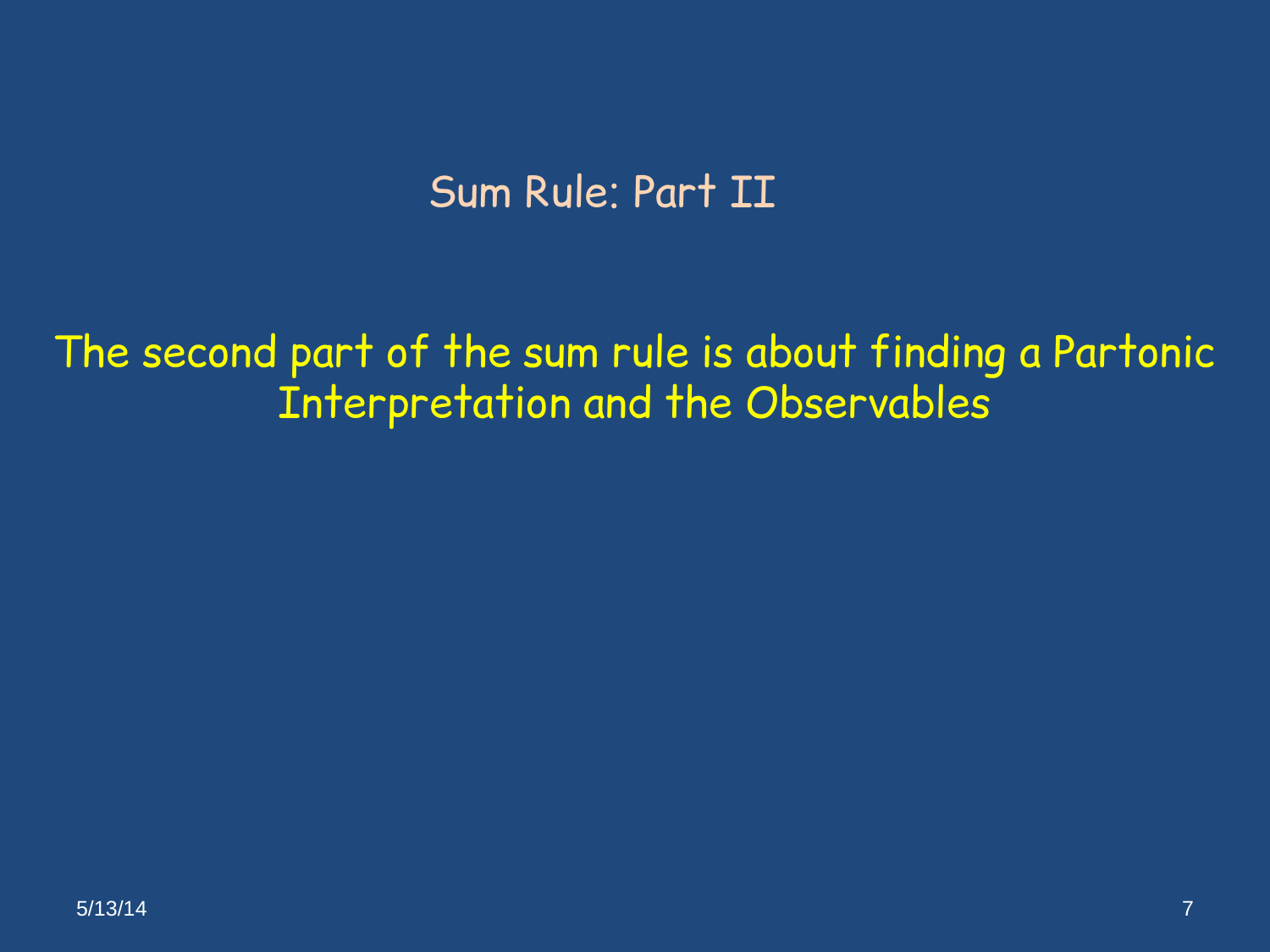

Sum Rule: Part II
The second part of the sum rule is about finding a Partonic Interpretation and the Observables
5/13/14
7